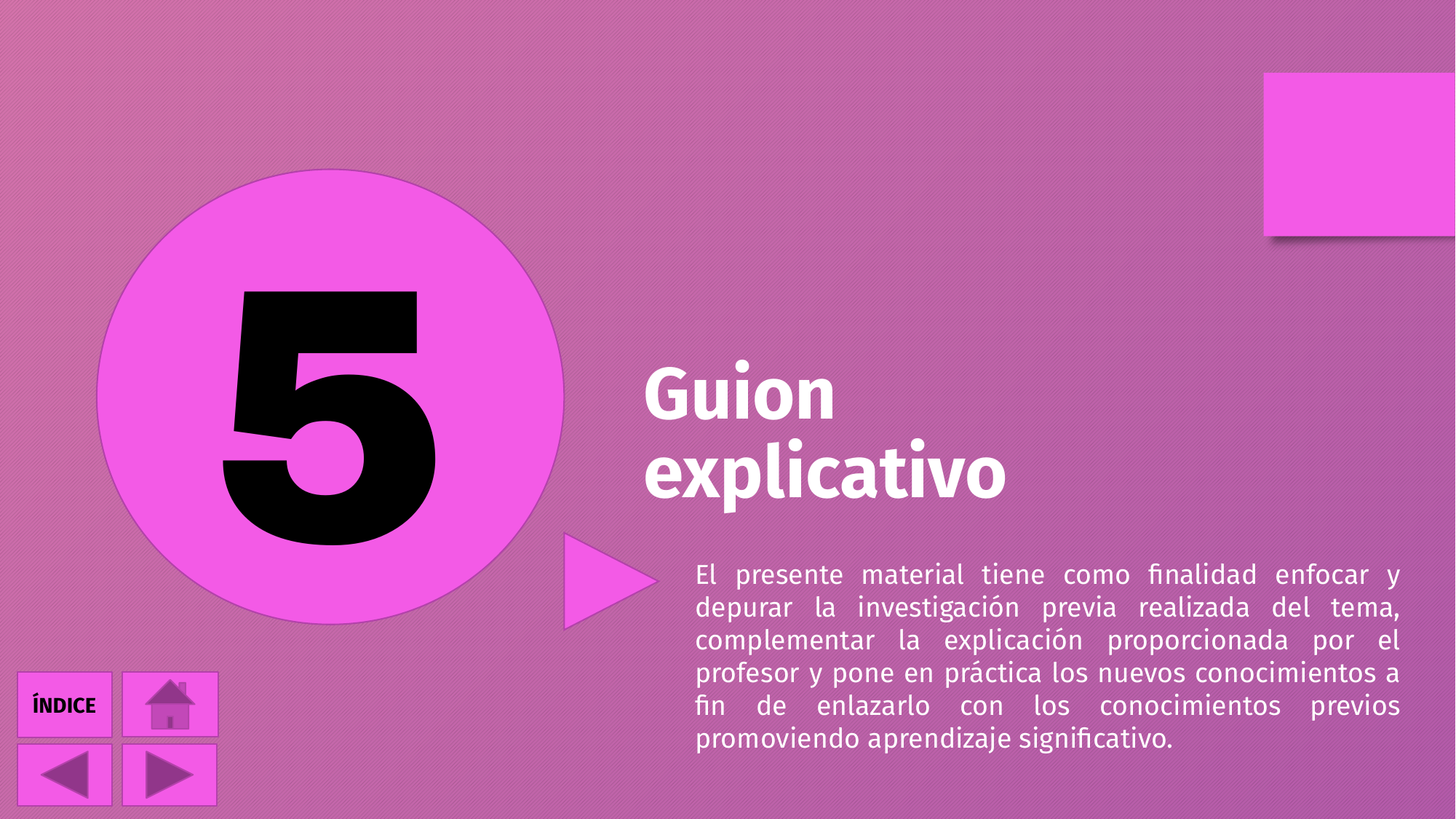

5

Guion explicativo
El presente material tiene como finalidad enfocar y depurar la investigación previa realizada del tema, complementar la explicación proporcionada por el profesor y pone en práctica los nuevos conocimientos a fin de enlazarlo con los conocimientos previos promoviendo aprendizaje significativo.

ÍNDICE